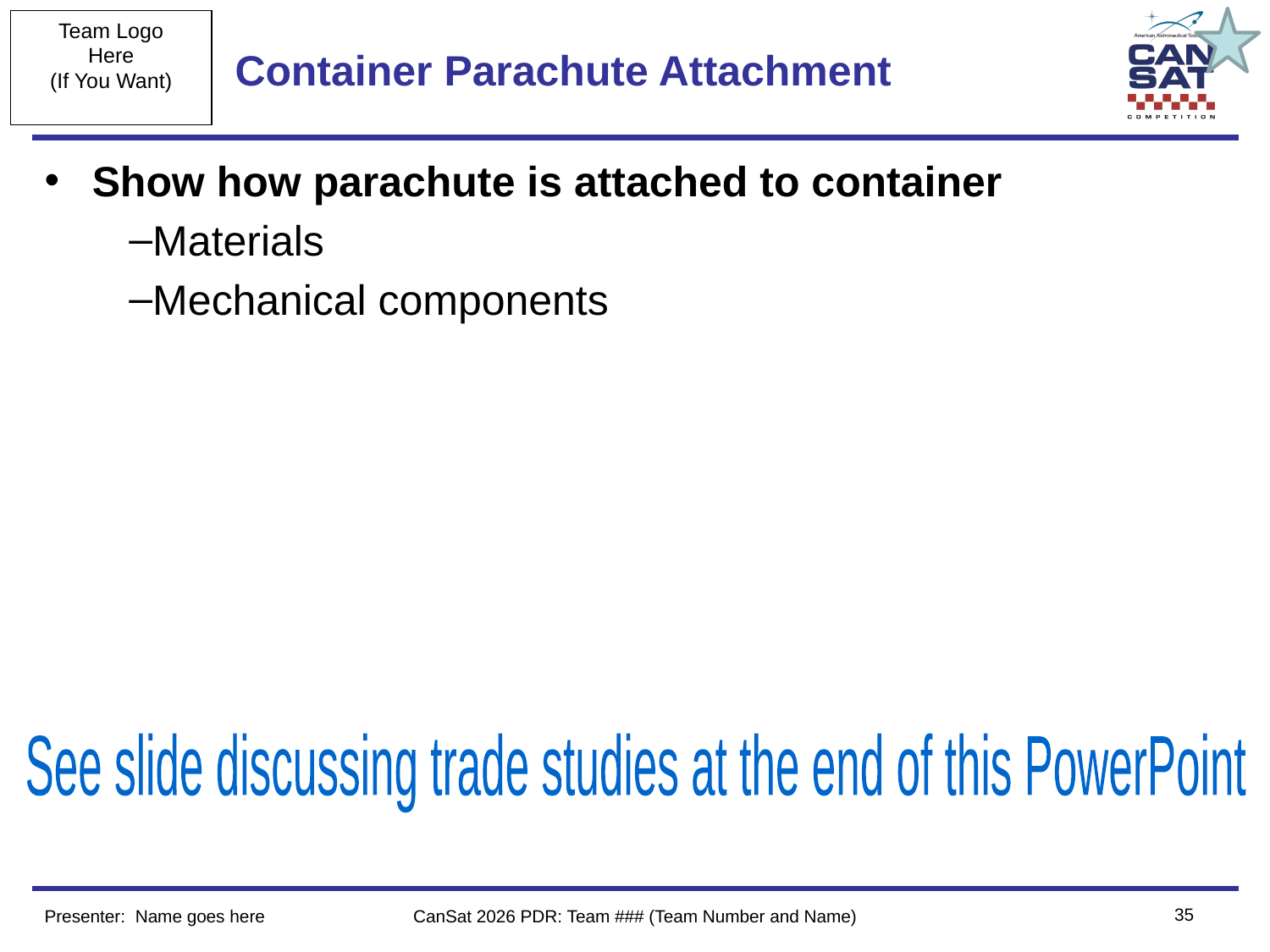

# Container Parachute Attachment
Show how parachute is attached to container
Materials
Mechanical components
See slide discussing trade studies at the end of this PowerPoint
35
Presenter:  Name goes here
CanSat 2026 PDR: Team ### (Team Number and Name)